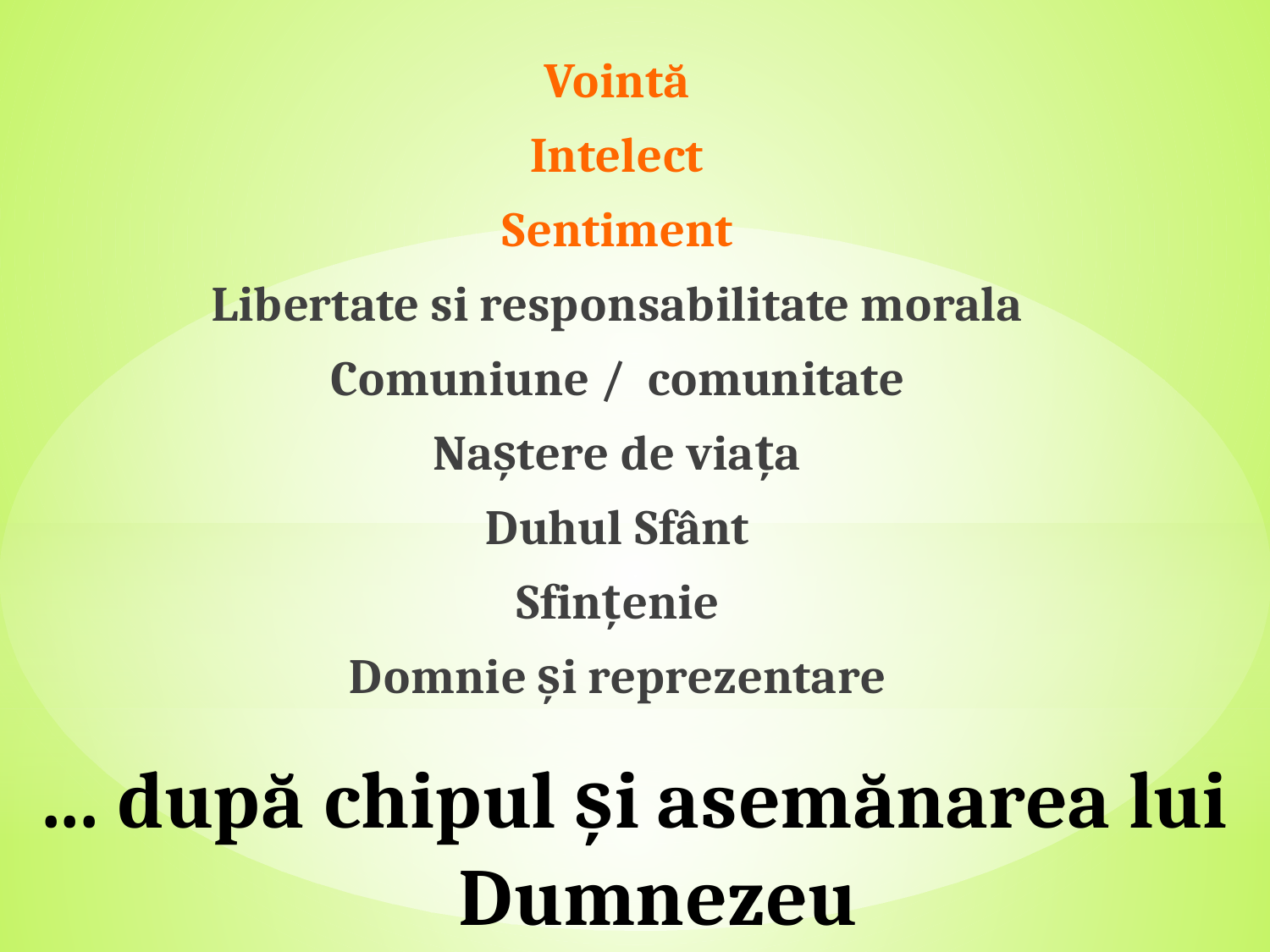

Vointă
Intelect
Sentiment
Libertate si responsabilitate morala
Comuniune /  comunitate
Naștere de viața
Duhul Sfânt
Sfințenie
Domnie și reprezentare
# ... după chipul și asemănarea lui Dumnezeu